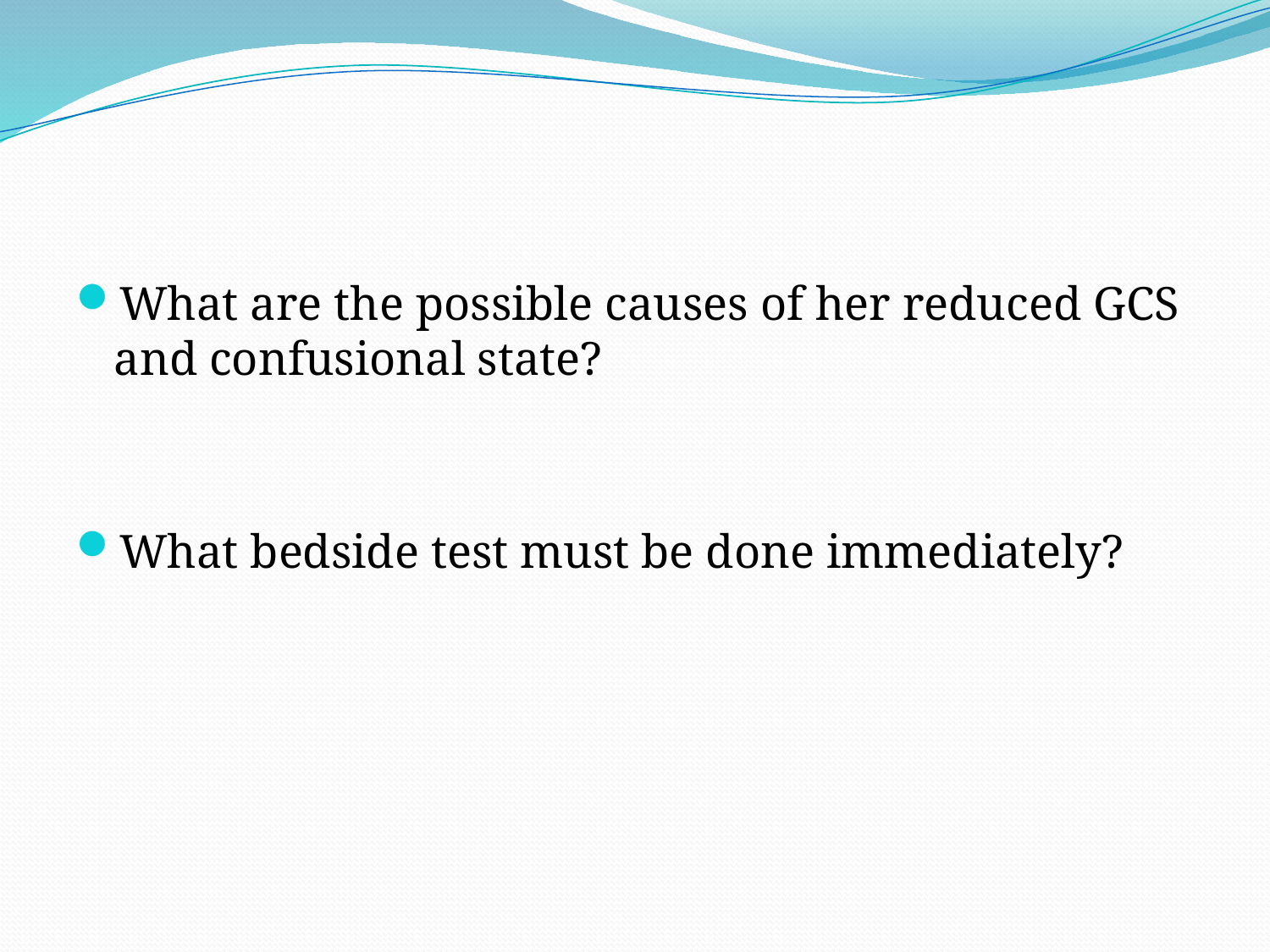

#
What are the possible causes of her reduced GCS and confusional state?

What bedside test must be done immediately?